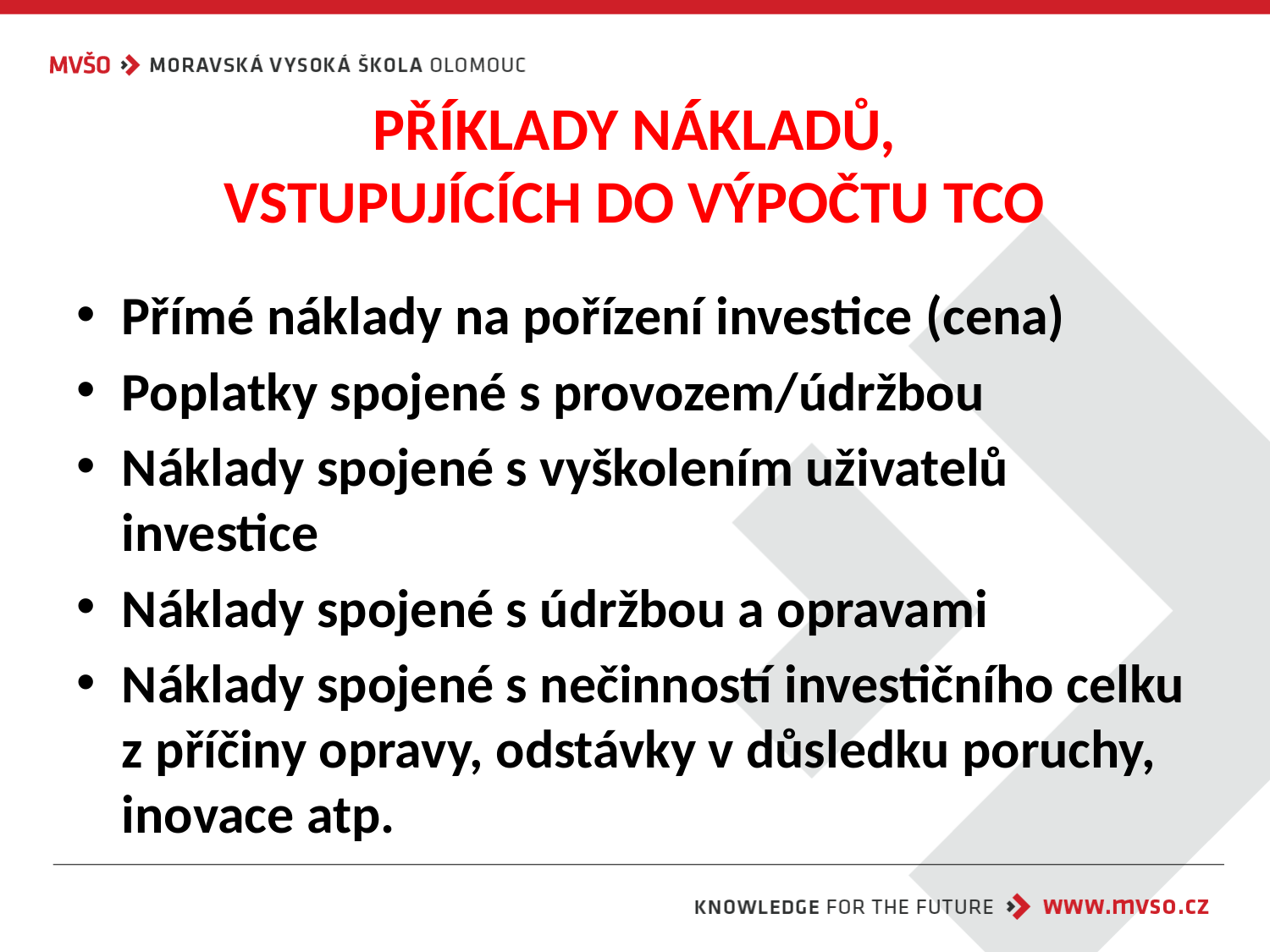

# PŘÍKLADY NÁKLADŮ, VSTUPUJÍCÍCH DO VÝPOČTU TCO
Přímé náklady na pořízení investice (cena)
Poplatky spojené s provozem/údržbou
Náklady spojené s vyškolením uživatelů investice
Náklady spojené s údržbou a opravami
Náklady spojené s nečinností investičního celku z příčiny opravy, odstávky v důsledku poruchy, inovace atp.